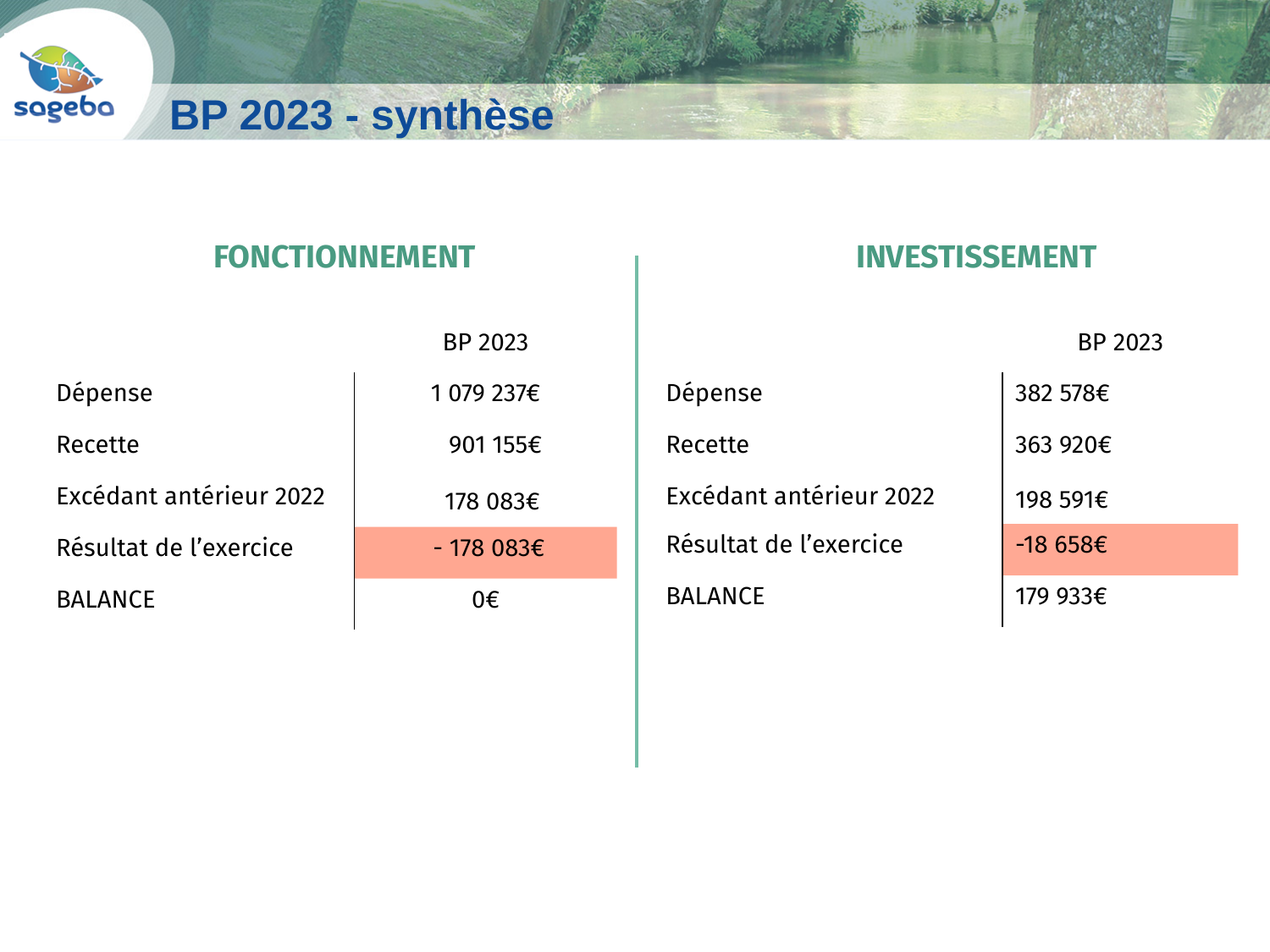

BP 2023 - synthèse

FONCTIONNEMENT
INVESTISSEMENT
|  | BP 2023 |
| --- | --- |
| Dépense | 1 079 237€ |
| Recette | 901 155€ |
| Excédant antérieur 2022 | 178 083€ |
| Résultat de l’exercice | - 178 083€ |
| BALANCE | 0€ |
|  | BP 2023 |
| --- | --- |
| Dépense | 382 578€ |
| Recette | 363 920€ |
| Excédant antérieur 2022 | 198 591€ |
| Résultat de l’exercice | -18 658€ |
| BALANCE | 179 933€ |